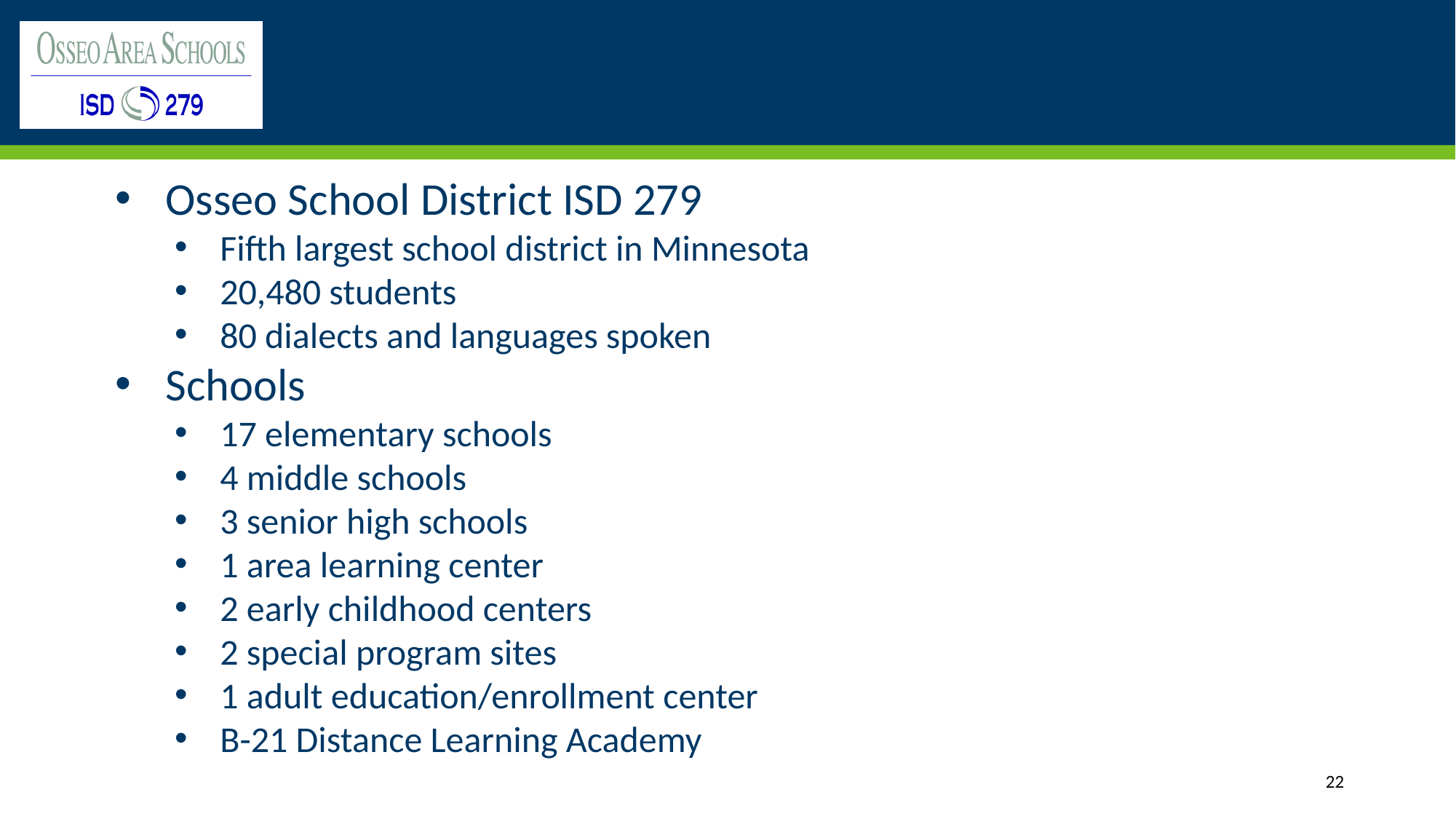

# District Profile
Osseo School District ISD 279
Fifth largest school district in Minnesota
20,480 students
80 dialects and languages spoken
Schools
17 elementary schools
4 middle schools
3 senior high schools
1 area learning center
2 early childhood centers
2 special program sites
1 adult education/enrollment center
B-21 Distance Learning Academy

22